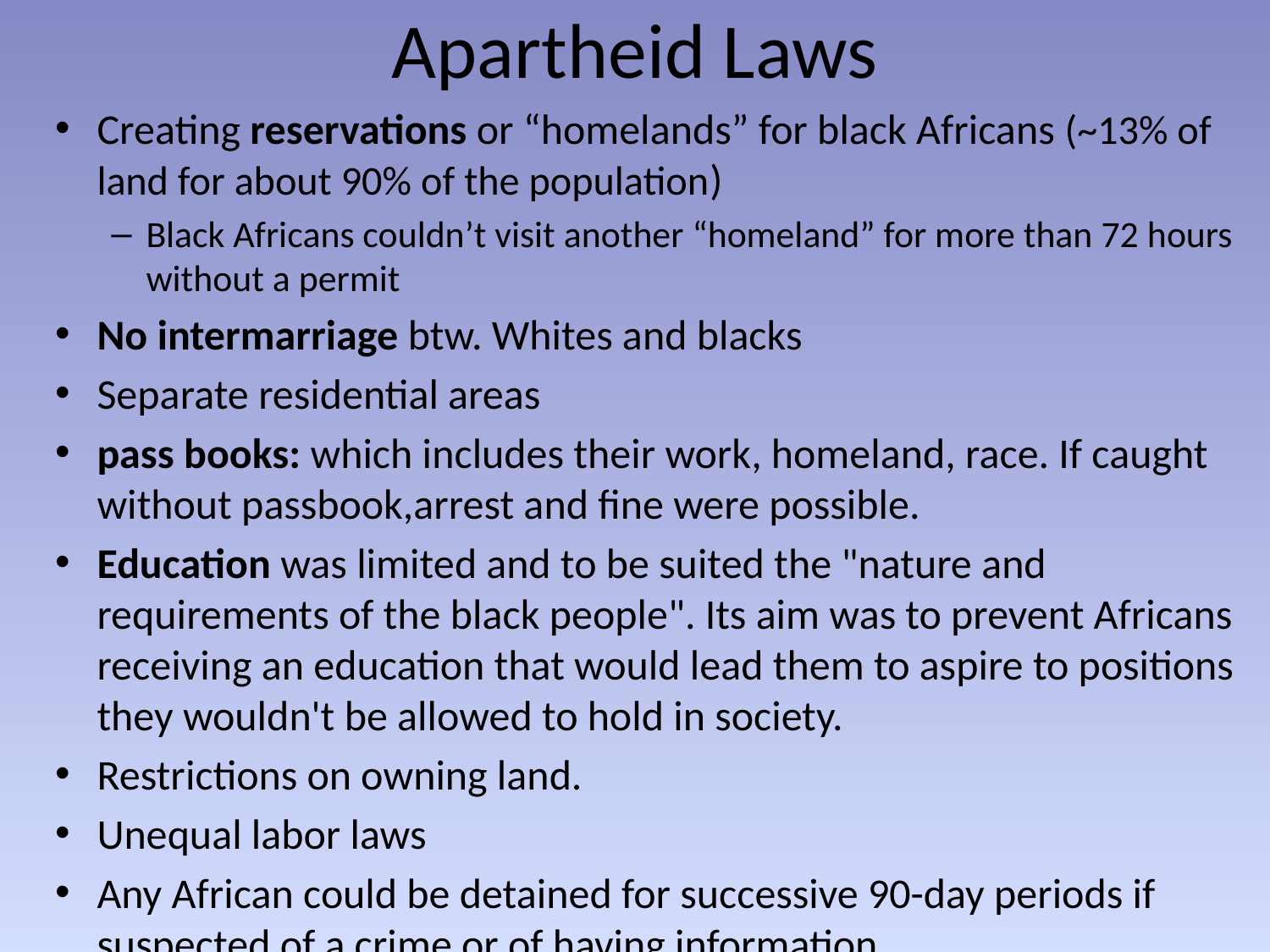

# Apartheid Laws
Creating reservations or “homelands” for black Africans (~13% of land for about 90% of the population)
Black Africans couldn’t visit another “homeland” for more than 72 hours without a permit
No intermarriage btw. Whites and blacks
Separate residential areas
pass books: which includes their work, homeland, race. If caught without passbook,arrest and fine were possible.
Education was limited and to be suited the "nature and requirements of the black people". Its aim was to prevent Africans receiving an education that would lead them to aspire to positions they wouldn't be allowed to hold in society.
Restrictions on owning land.
Unequal labor laws
Any African could be detained for successive 90-day periods if suspected of a crime or of having information.